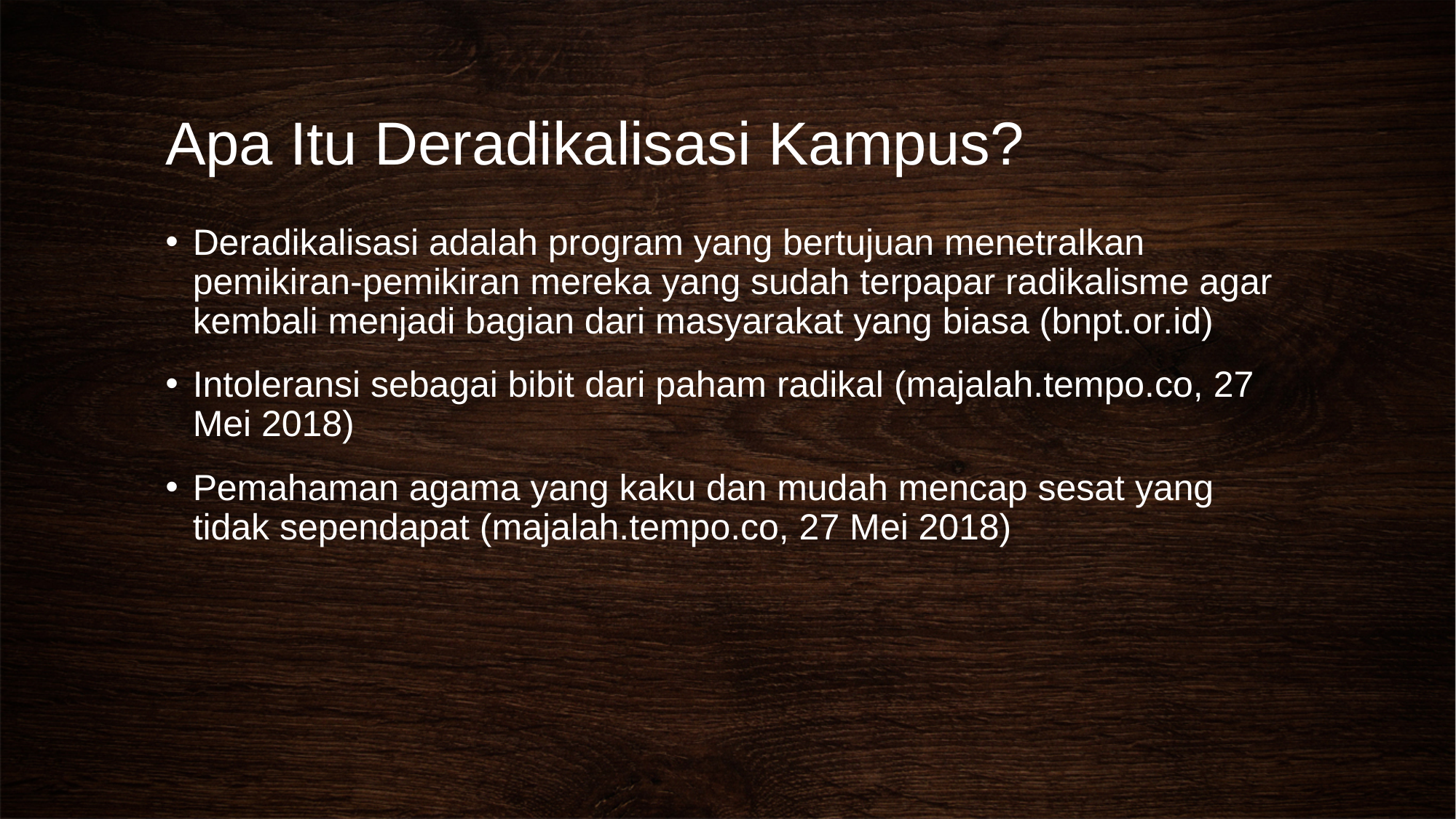

# Apa Itu Deradikalisasi Kampus?
Deradikalisasi adalah program yang bertujuan menetralkan pemikiran-pemikiran mereka yang sudah terpapar radikalisme agar kembali menjadi bagian dari masyarakat yang biasa (bnpt.or.id)
Intoleransi sebagai bibit dari paham radikal (majalah.tempo.co, 27 Mei 2018)
Pemahaman agama yang kaku dan mudah mencap sesat yang tidak sependapat (majalah.tempo.co, 27 Mei 2018)